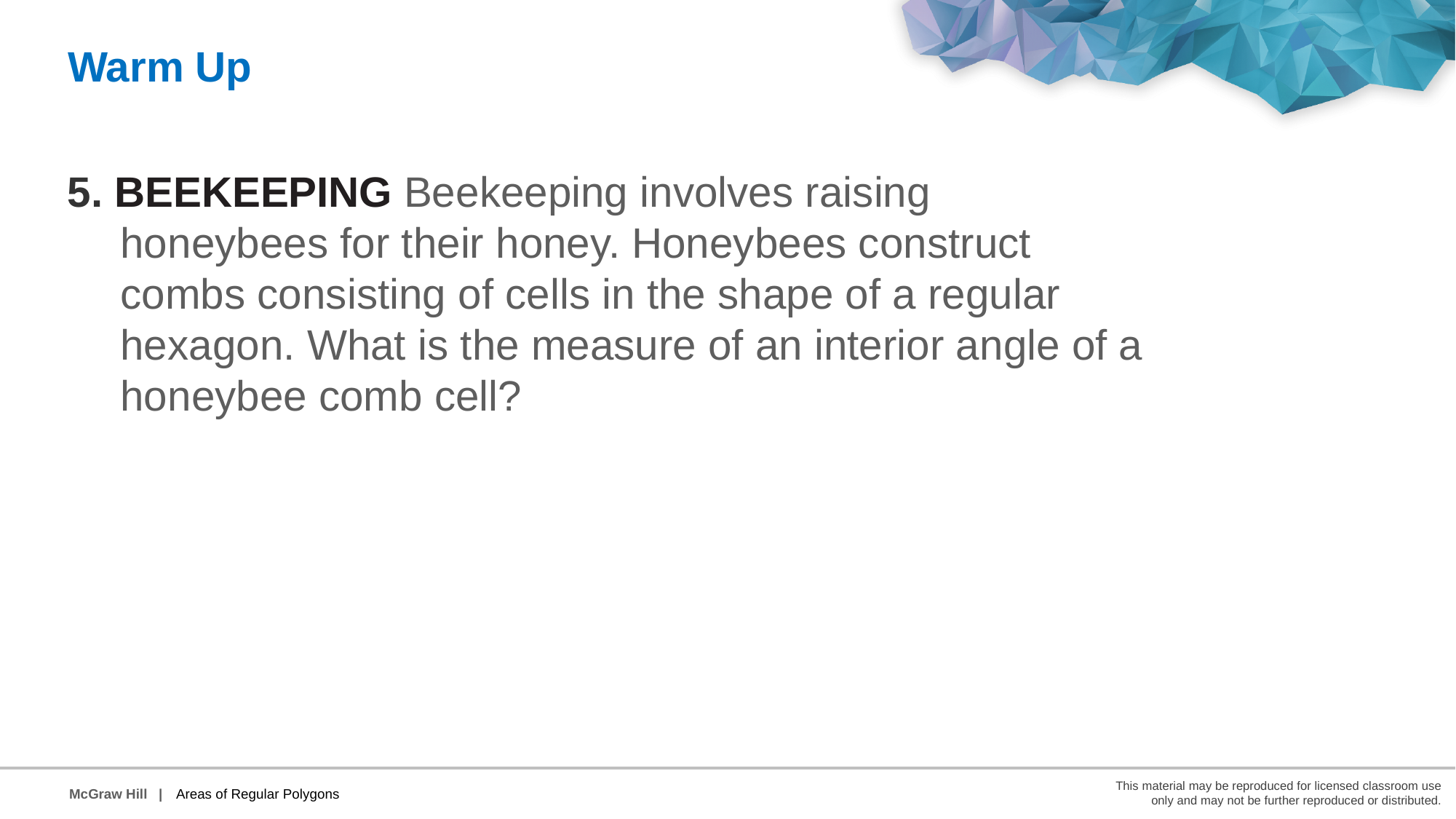

Warm Up
5. BEEKEEPING Beekeeping involves raising honeybees for their honey. Honeybees construct combs consisting of cells in the shape of a regular hexagon. What is the measure of an interior angle of a honeybee comb cell?